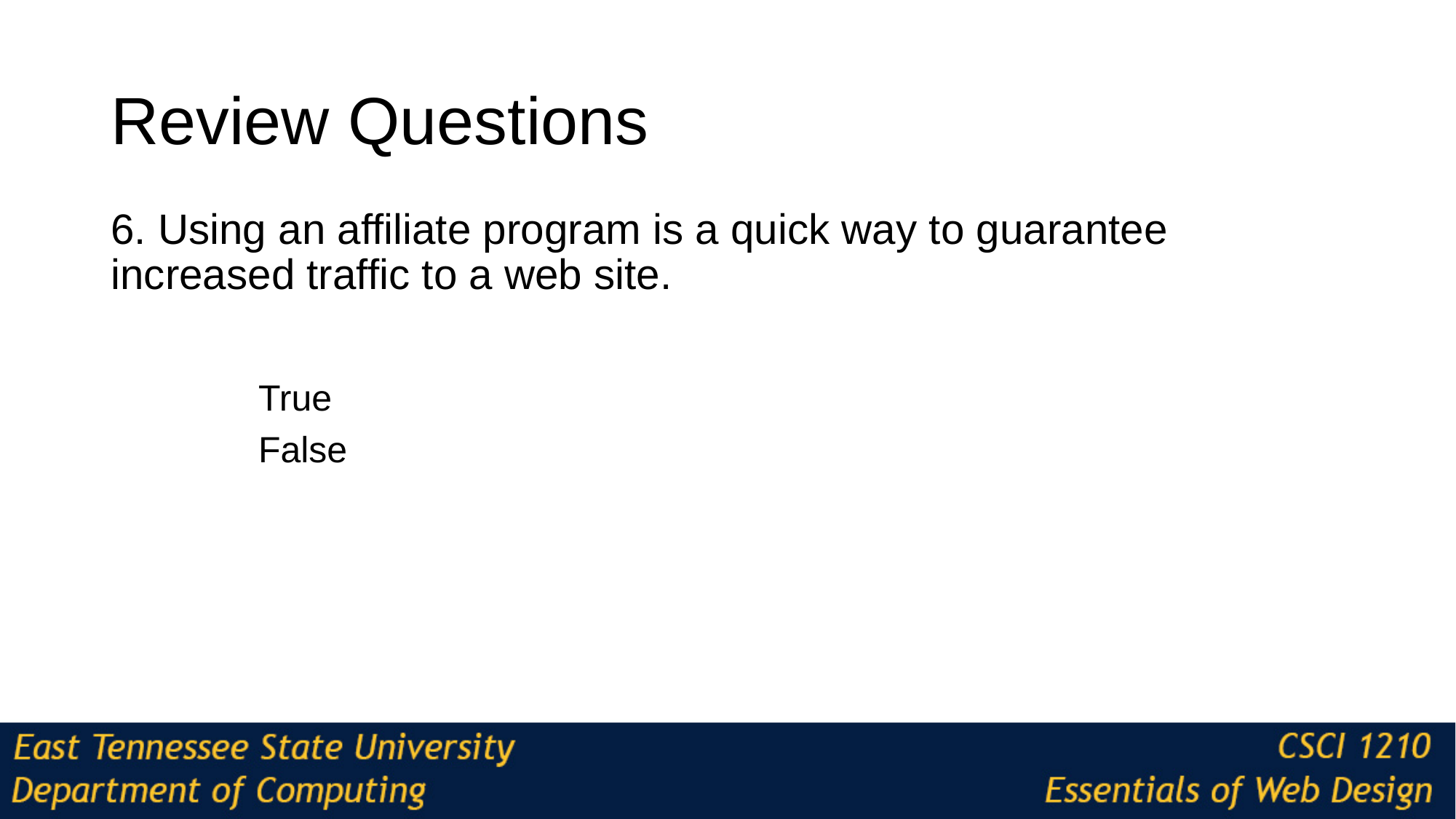

# Review Questions
6. Using an affiliate program is a quick way to guarantee increased traffic to a web site.

True
False